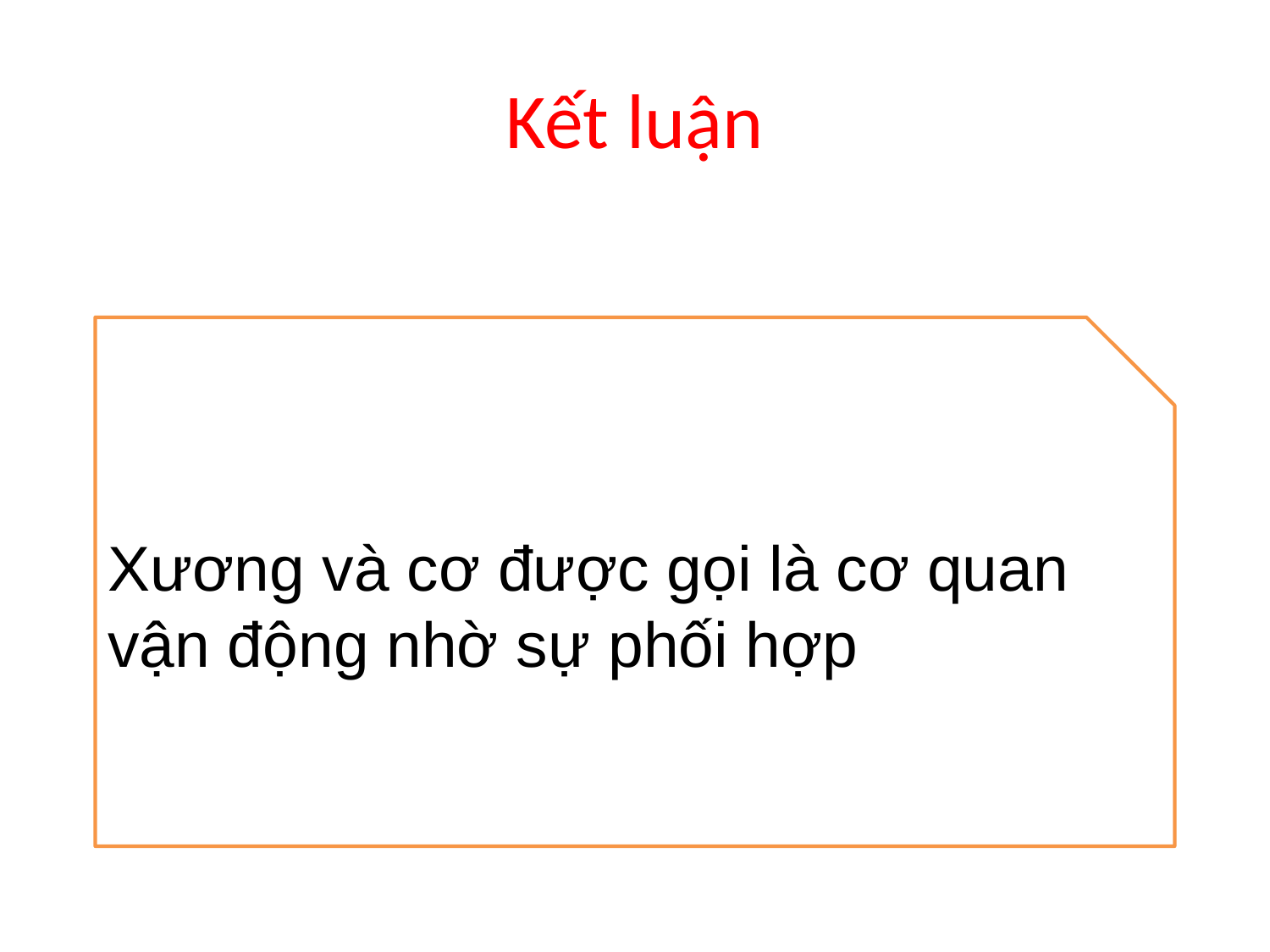

# Kết luận
Xương và cơ được gọi là cơ quan vận động nhờ sự phối hợp